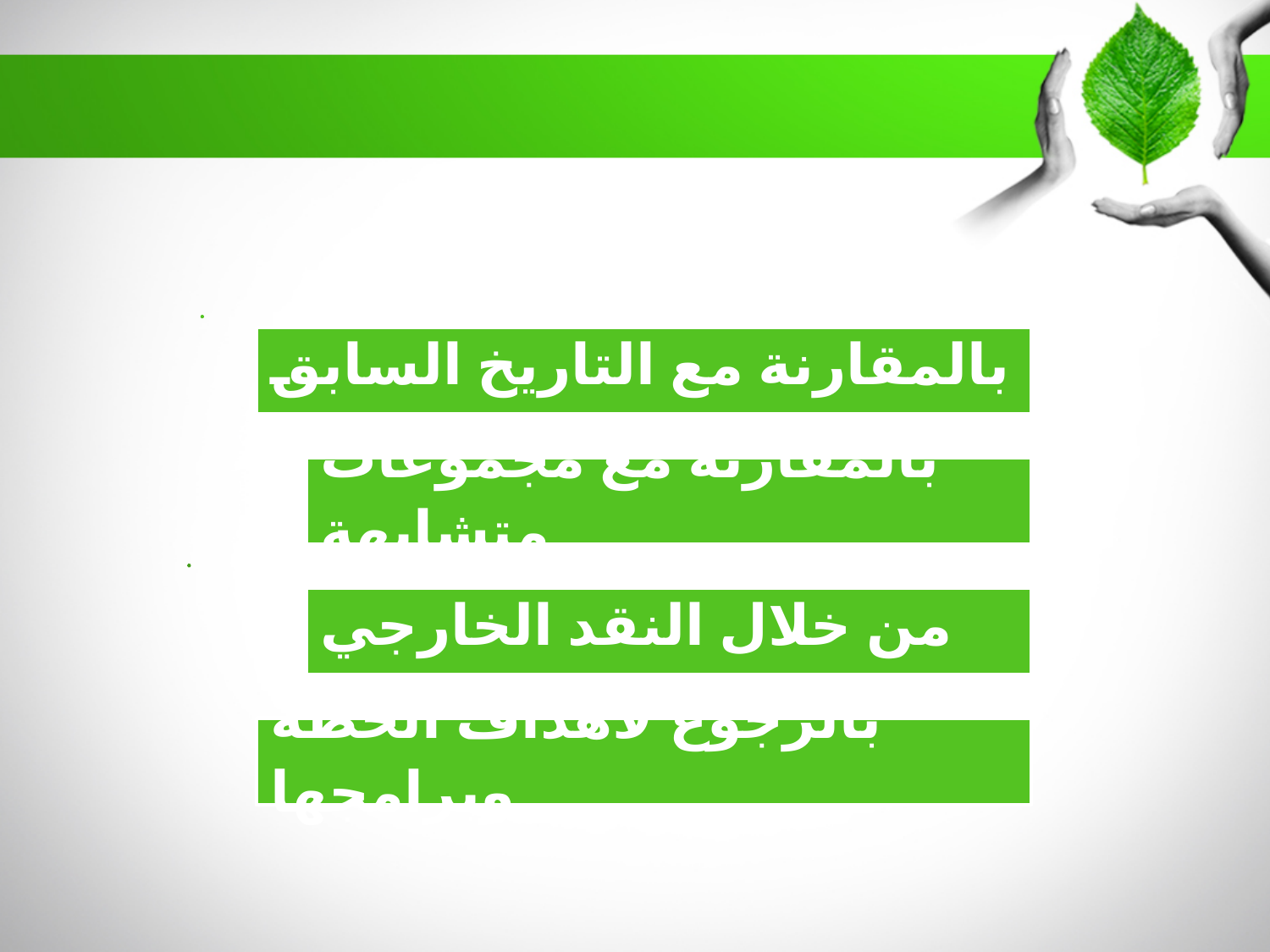

بالمقارنة مع التاريخ السابق
بالمقارنة مع مجموعات متشابهة